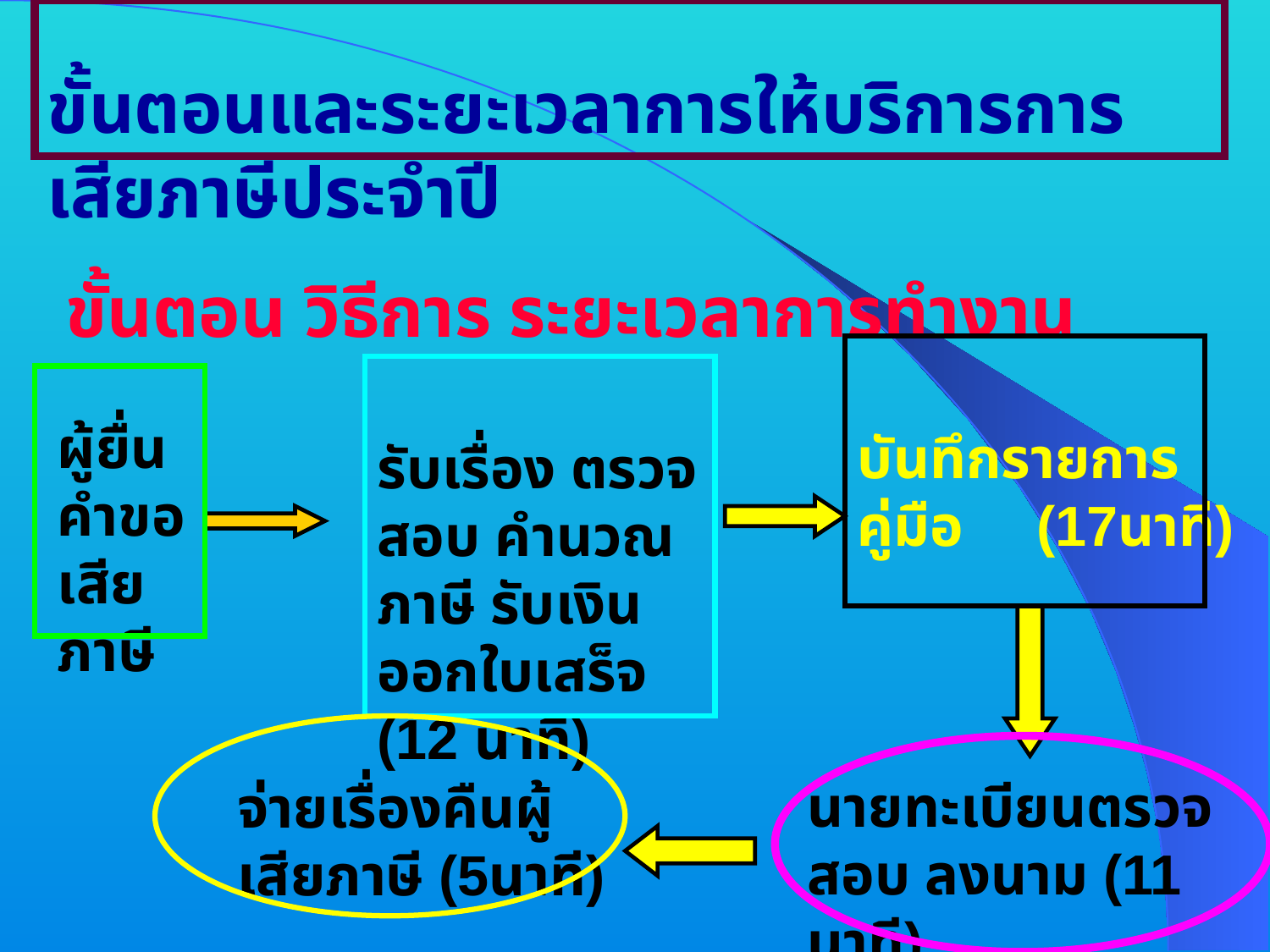

ขั้นตอนและระยะเวลาการให้บริการการเสียภาษีประจำปี
 ขั้นตอน วิธีการ ระยะเวลาการทำงาน

ผู้ยื่นคำขอเสียภาษี
บันทึกรายการคู่มือ     (17นาที)
รับเรื่อง ตรวจสอบ คำนวณภาษี รับเงิน ออกใบเสร็จ (12 นาที)

นายทะเบียนตรวจสอบ ลงนาม (11 นาที)
จ่ายเรื่องคืนผู้เสียภาษี (5นาที)